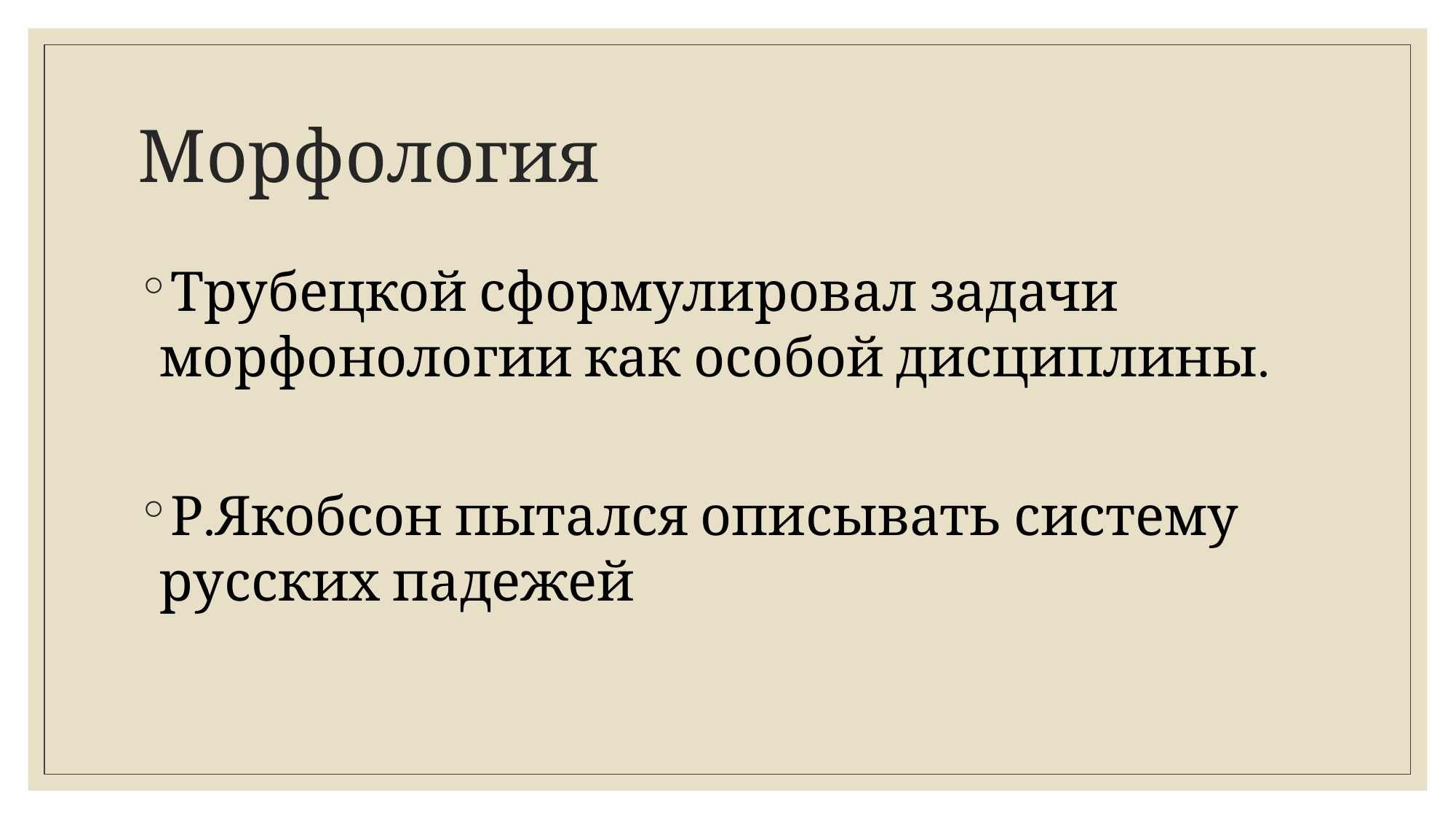

# Морфология
Трубецкой сформулировал задачи морфонологии как особой дисциплины.

Р.Якобсон пытался описывать систему русских падежей